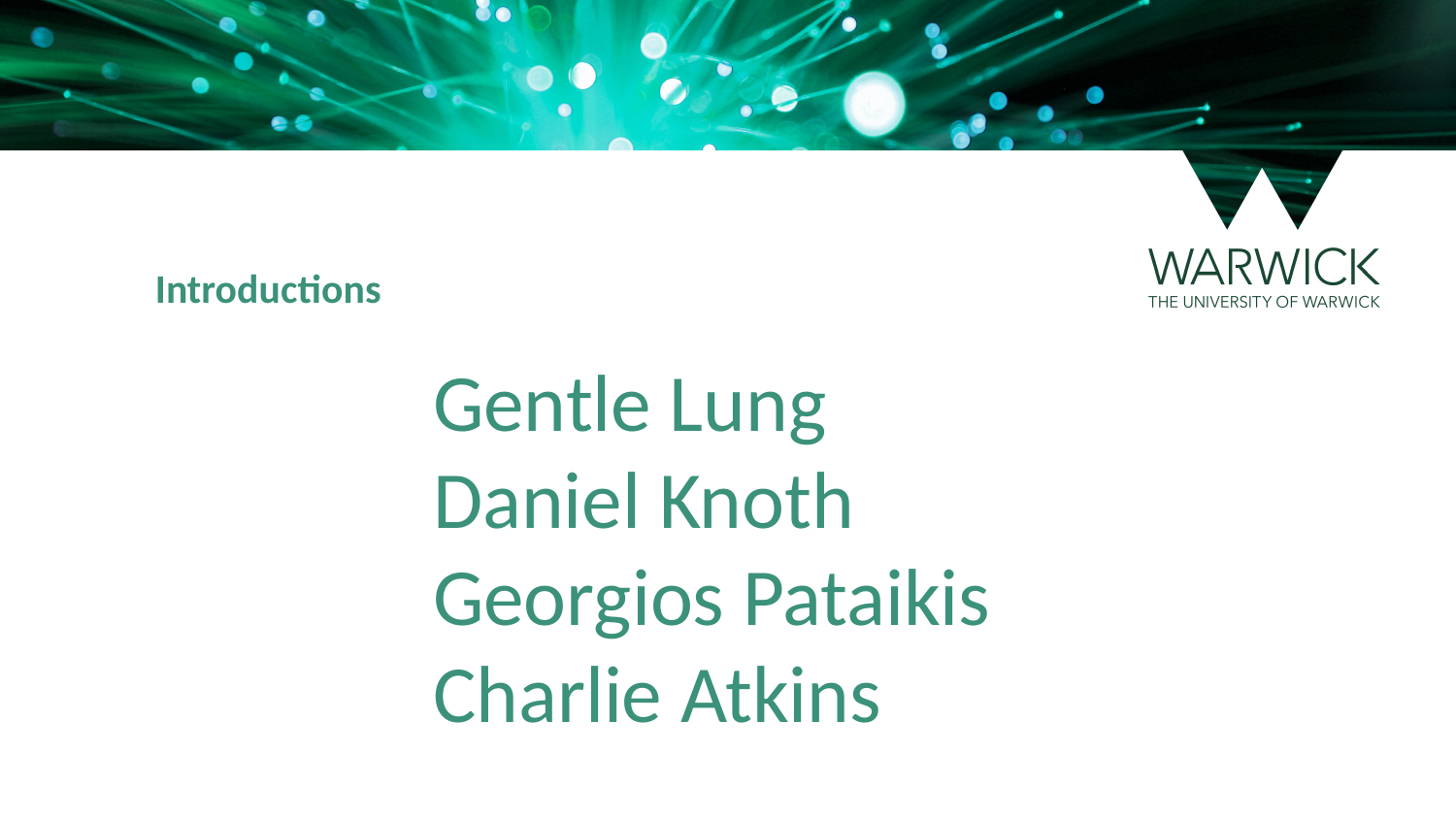

Introductions
Gentle Lung
Daniel Knoth
Georgios Pataikis
Charlie Atkins